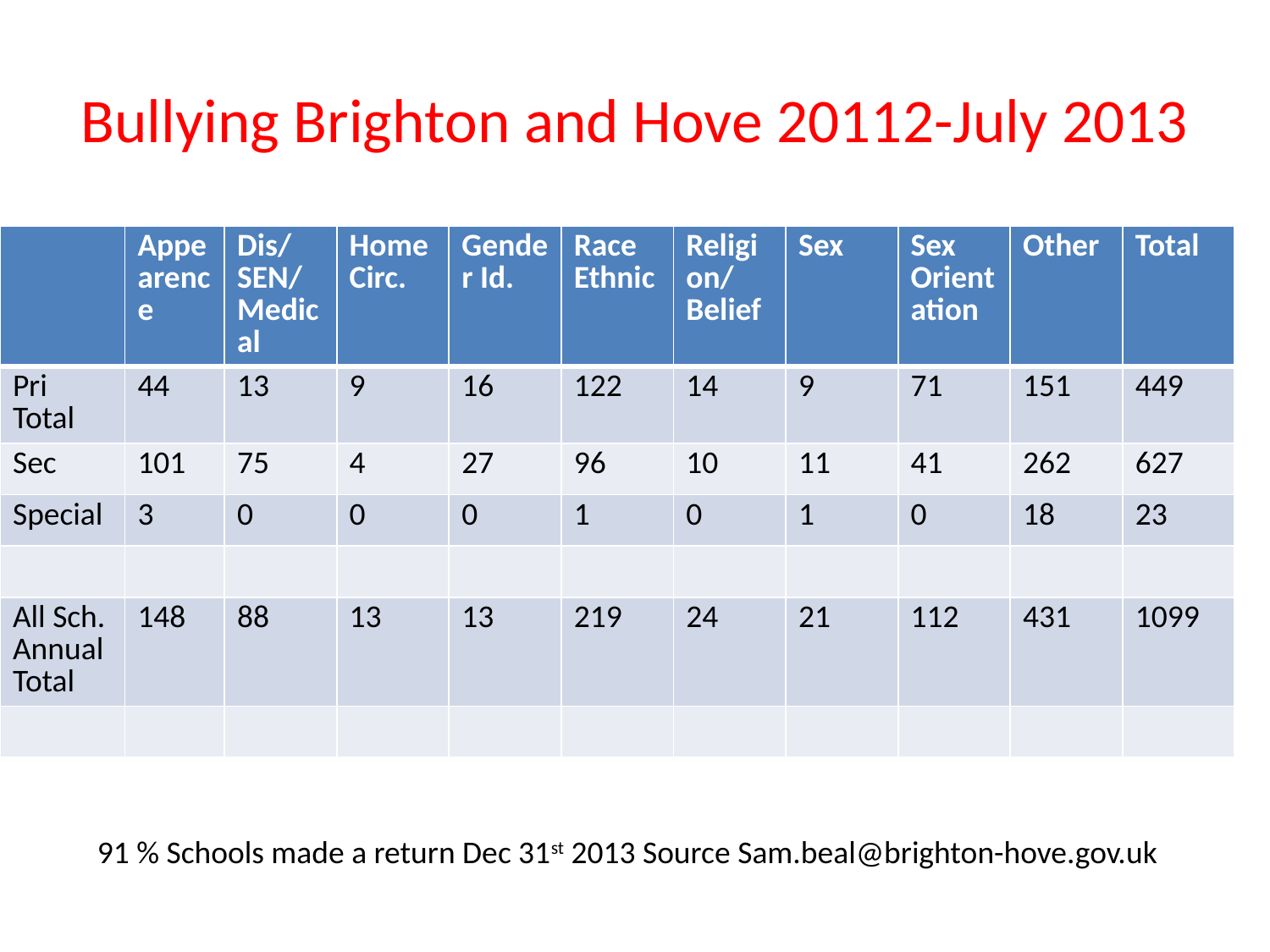

# Bullying Brighton and Hove 20112-July 2013
|  | Appearence | Dis/SEN/Medical | Home Circ. | Gender Id. | Race Ethnic | Religion/Belief | Sex | Sex Orientation | Other | Total |
| --- | --- | --- | --- | --- | --- | --- | --- | --- | --- | --- |
| Pri Total | 44 | 13 | 9 | 16 | 122 | 14 | 9 | 71 | 151 | 449 |
| Sec | 101 | 75 | 4 | 27 | 96 | 10 | 11 | 41 | 262 | 627 |
| Special | 3 | 0 | 0 | 0 | 1 | 0 | 1 | 0 | 18 | 23 |
|  |  |  |  |  |  |  |  |  |  |  |
| All Sch. AnnualTotal | 148 | 88 | 13 | 13 | 219 | 24 | 21 | 112 | 431 | 1099 |
|  |  |  |  |  |  |  |  |  |  |  |
91 % Schools made a return Dec 31st 2013 Source Sam.beal@brighton-hove.gov.uk